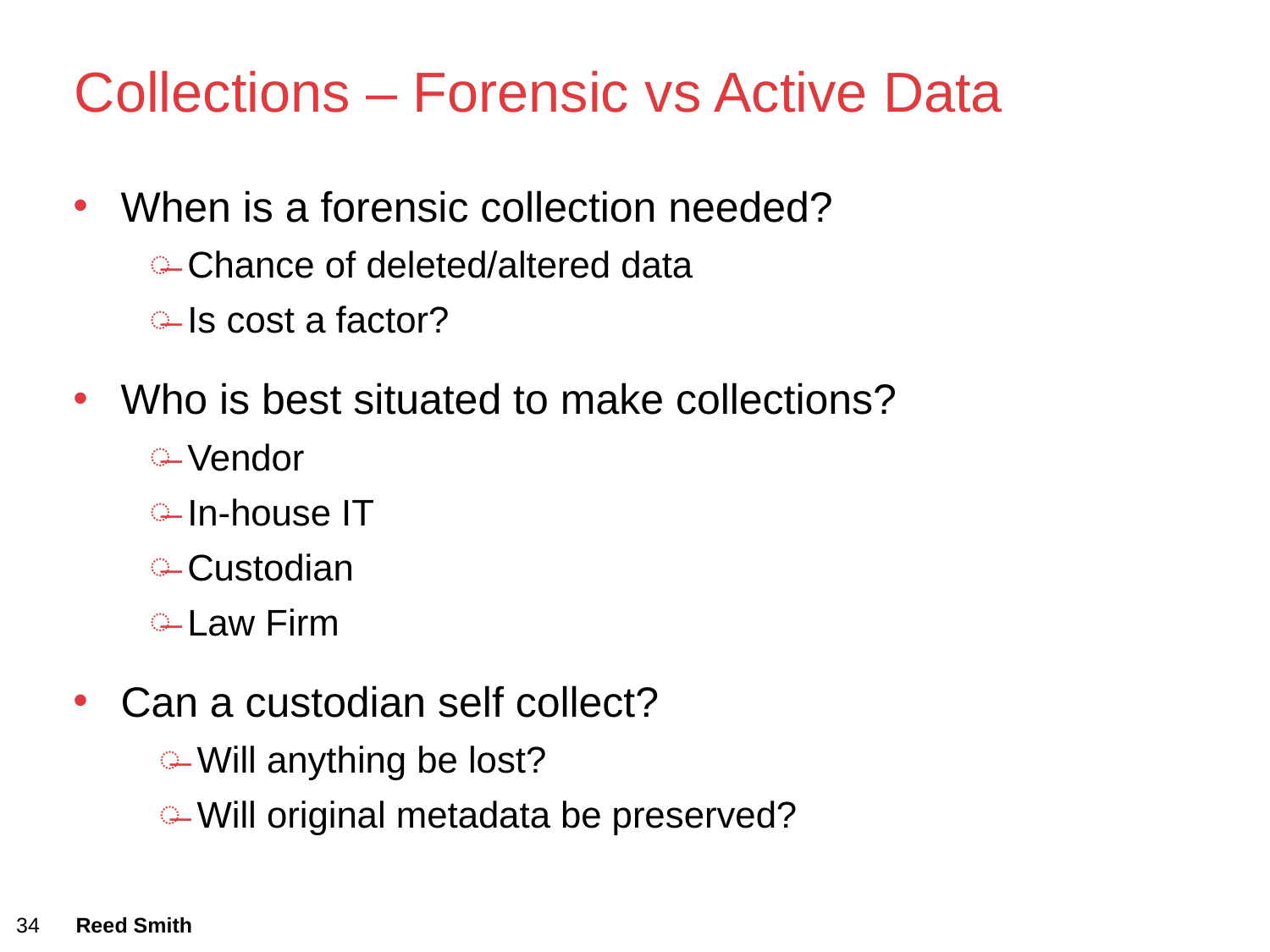

# Collections – Forensic vs Active Data
When is a forensic collection needed?
Chance of deleted/altered data
Is cost a factor?
Who is best situated to make collections?
Vendor
In-house IT
Custodian
Law Firm
Can a custodian self collect?
Will anything be lost?
Will original metadata be preserved?
34